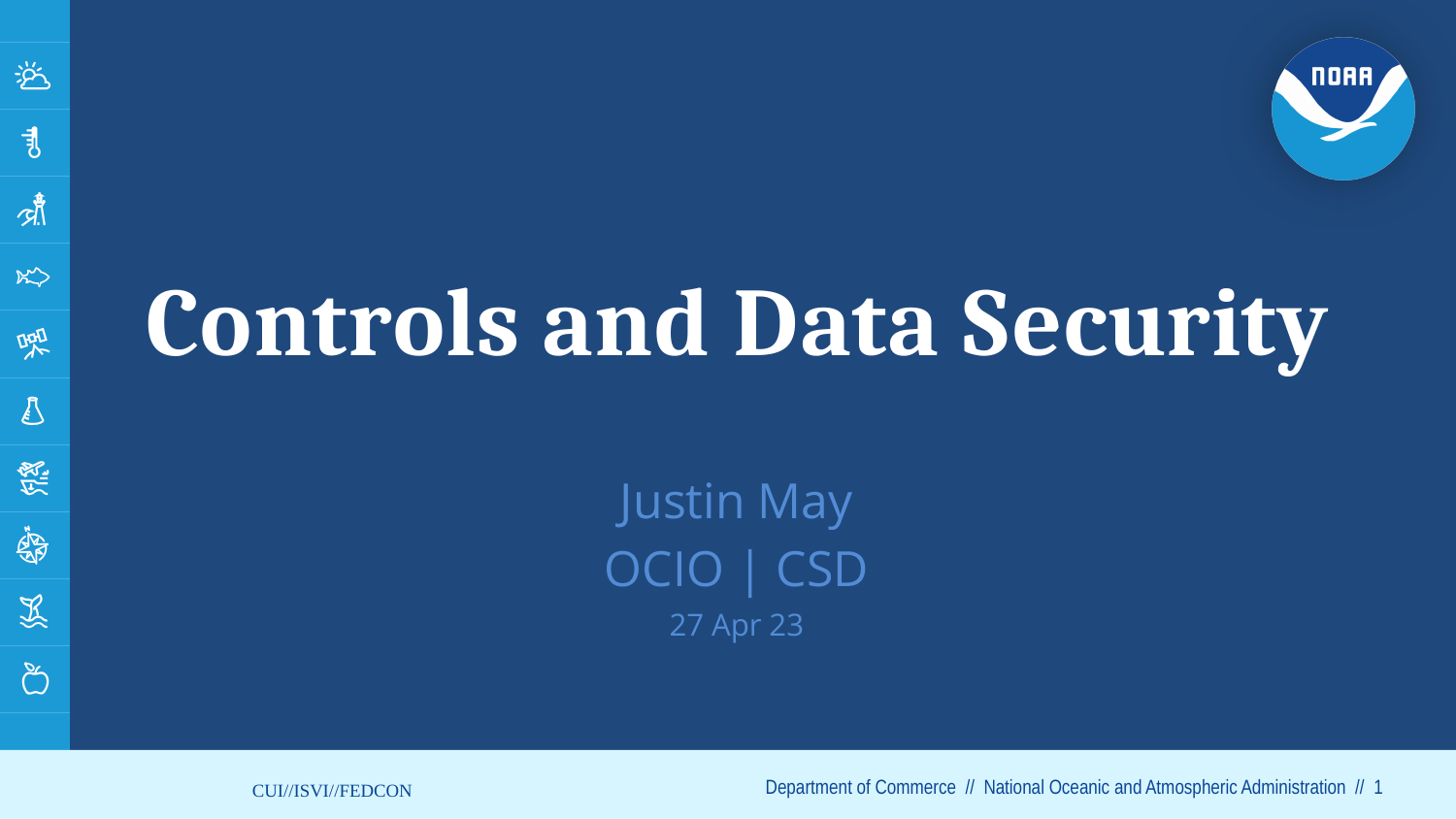

# Controls and Data Security
Justin May
OCIO | CSD
27 Apr 23
CUI//ISVI//FEDCON